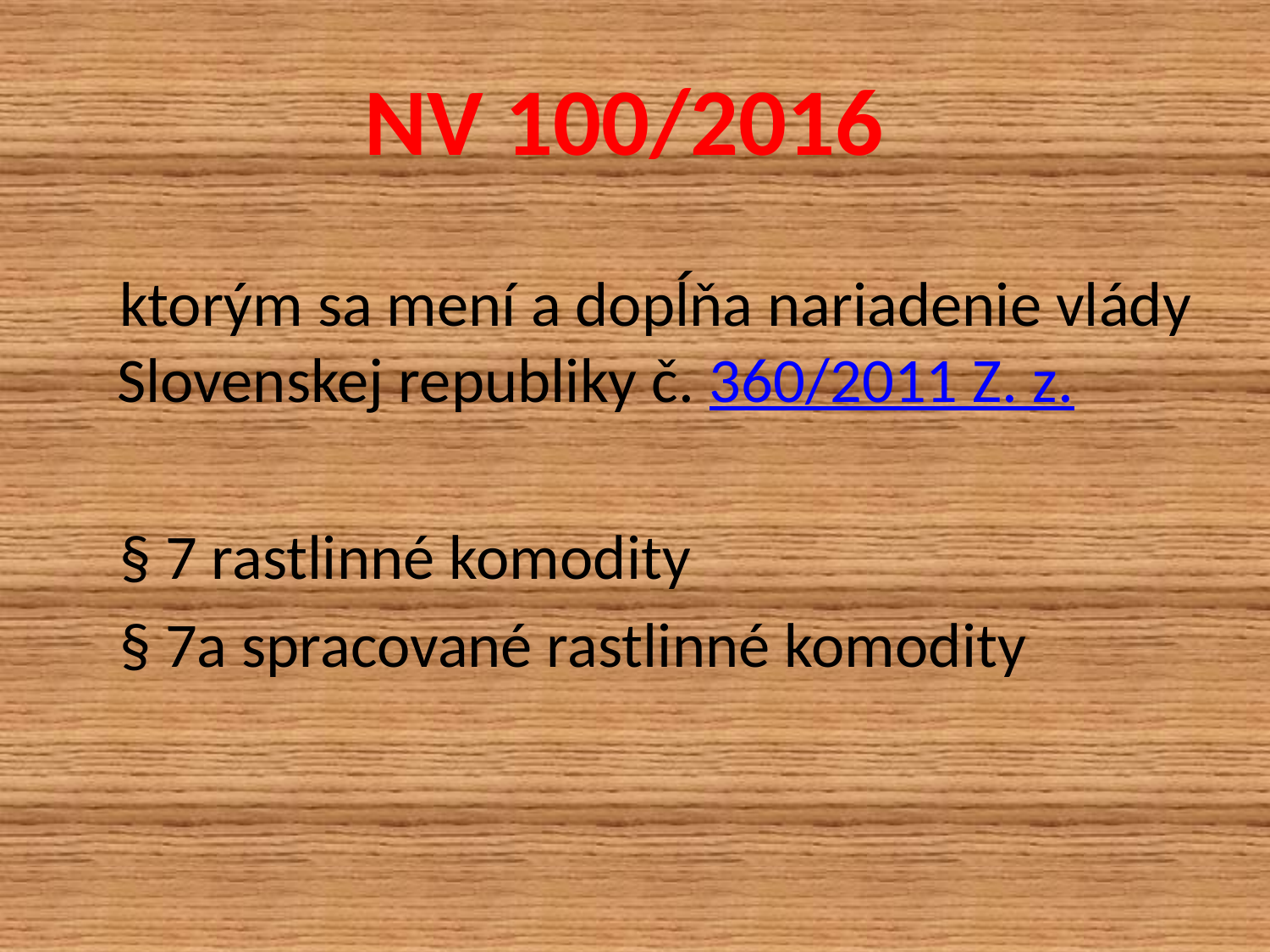

# NV 100/2016

   ktorým sa mení a dopĺňa nariadenie vlády Slovenskej republiky č. 360/2011 Z. z.

   § 7 rastlinné komodity
   § 7a spracované rastlinné komodity